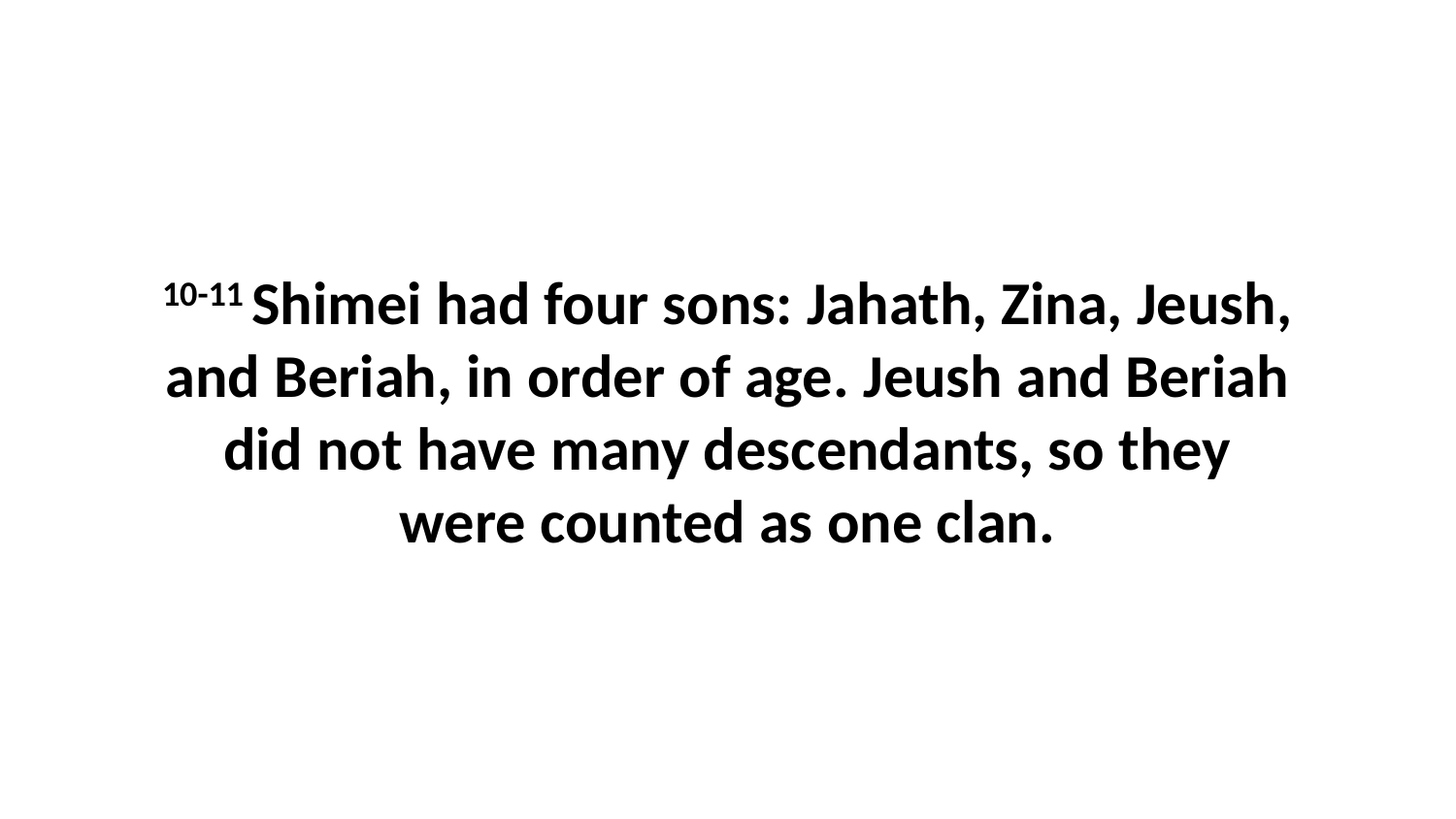

10-11 Shimei had four sons: Jahath, Zina, Jeush, and Beriah, in order of age. Jeush and Beriah did not have many descendants, so they were counted as one clan.